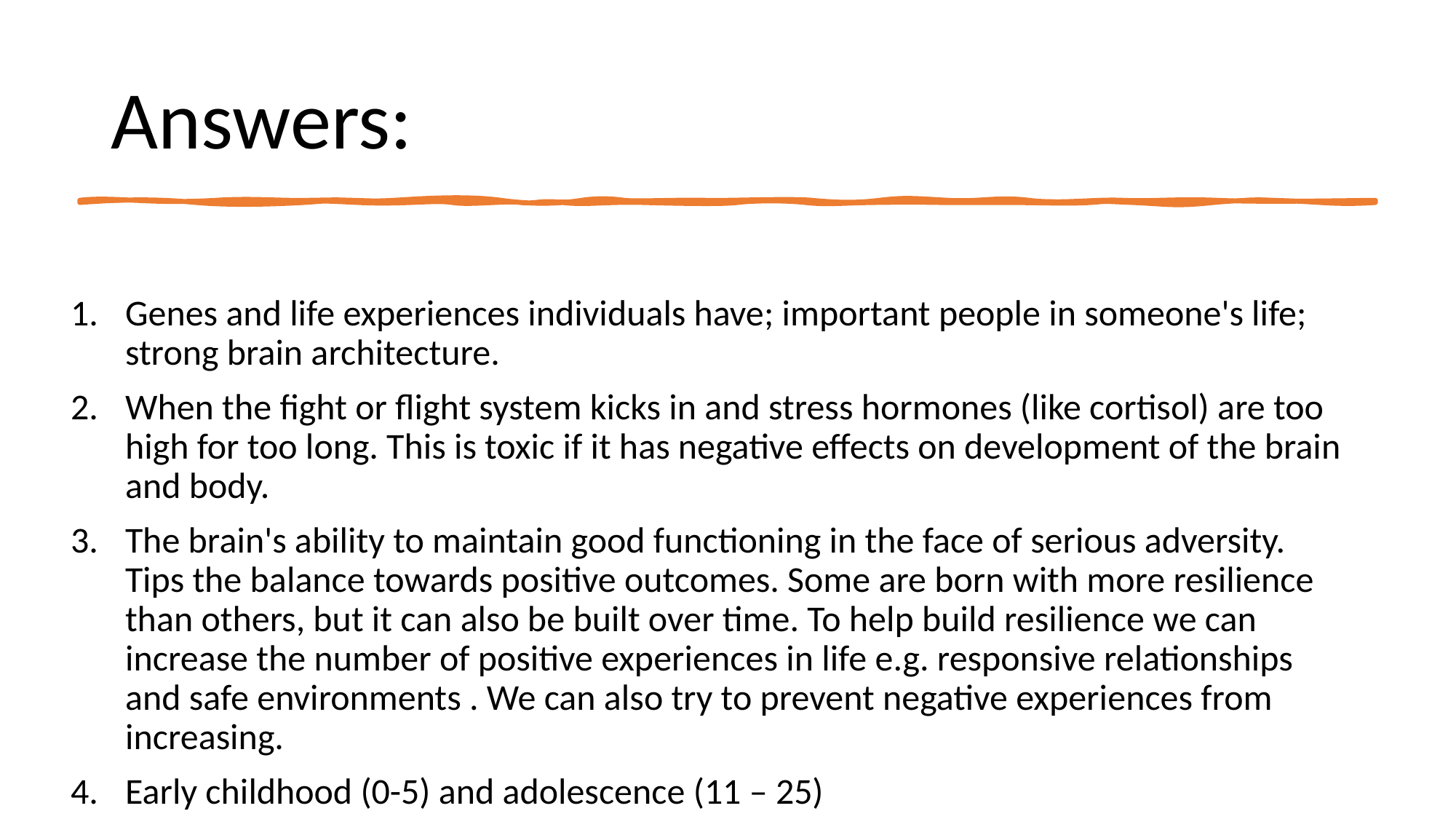

# Answers:

Genes and life experiences individuals have; important people in someone's life; strong brain architecture.
When the fight or flight system kicks in and stress hormones (like cortisol) are too high for too long. This is toxic if it has negative effects on development of the brain and body.
The brain's ability to maintain good functioning in the face of serious adversity. Tips the balance towards positive outcomes. Some are born with more resilience than others, but it can also be built over time. To help build resilience we can increase the number of positive experiences in life e.g. responsive relationships and safe environments . We can also try to prevent negative experiences from increasing.
Early childhood (0-5) and adolescence (11 – 25)